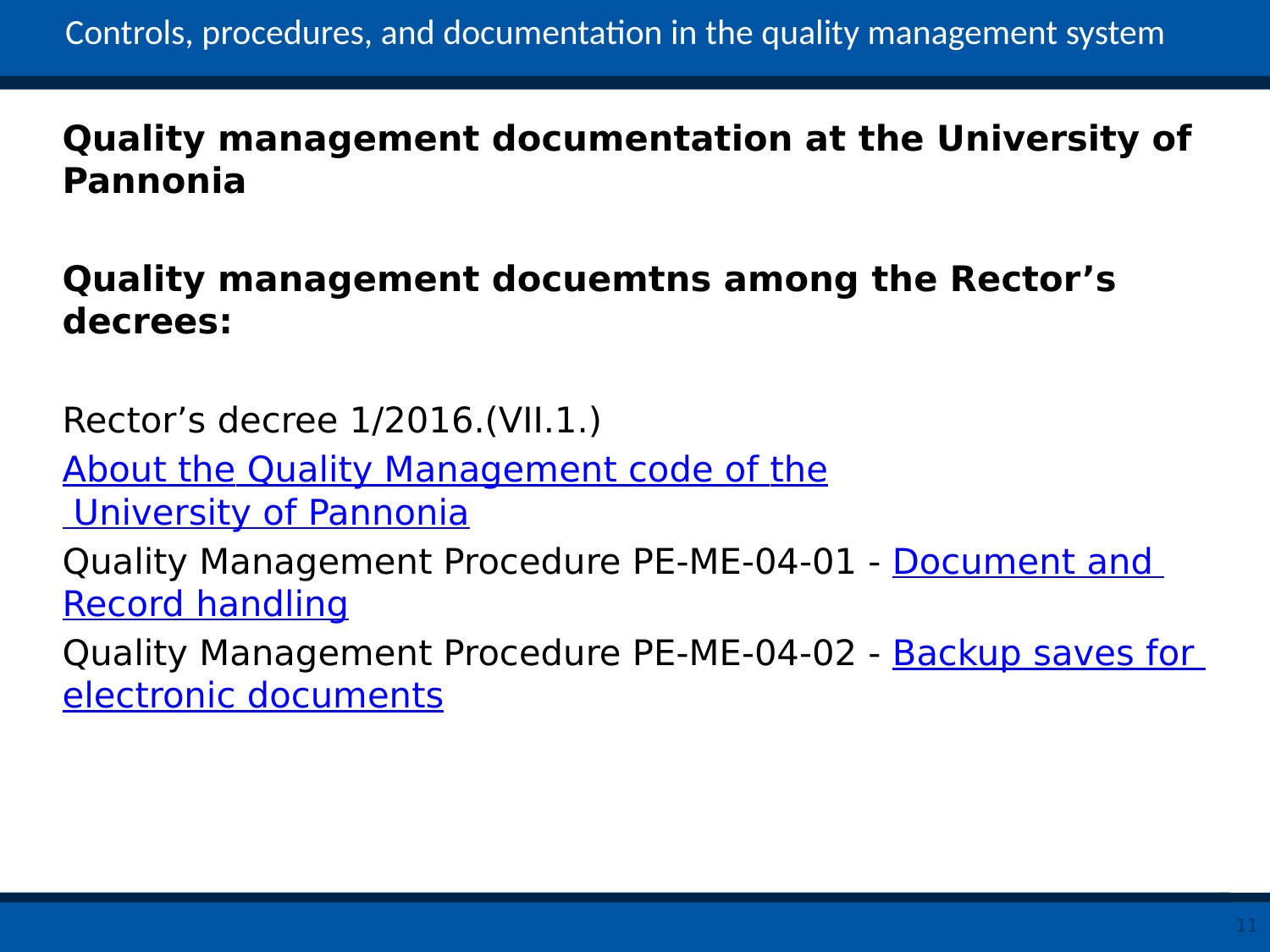

# Controls, procedures, and documentation in the quality management system
Quality management documentation at the University of Pannonia

Quality management docuemtns among the Rector’s decrees:

Rector’s decree 1/2016.(VII.1.)
About the Quality Management code of the University of Pannonia
Quality Management Procedure PE-ME-04-01 - Document and Record handling
Quality Management Procedure PE-ME-04-02 - Backup saves for electronic documents
11